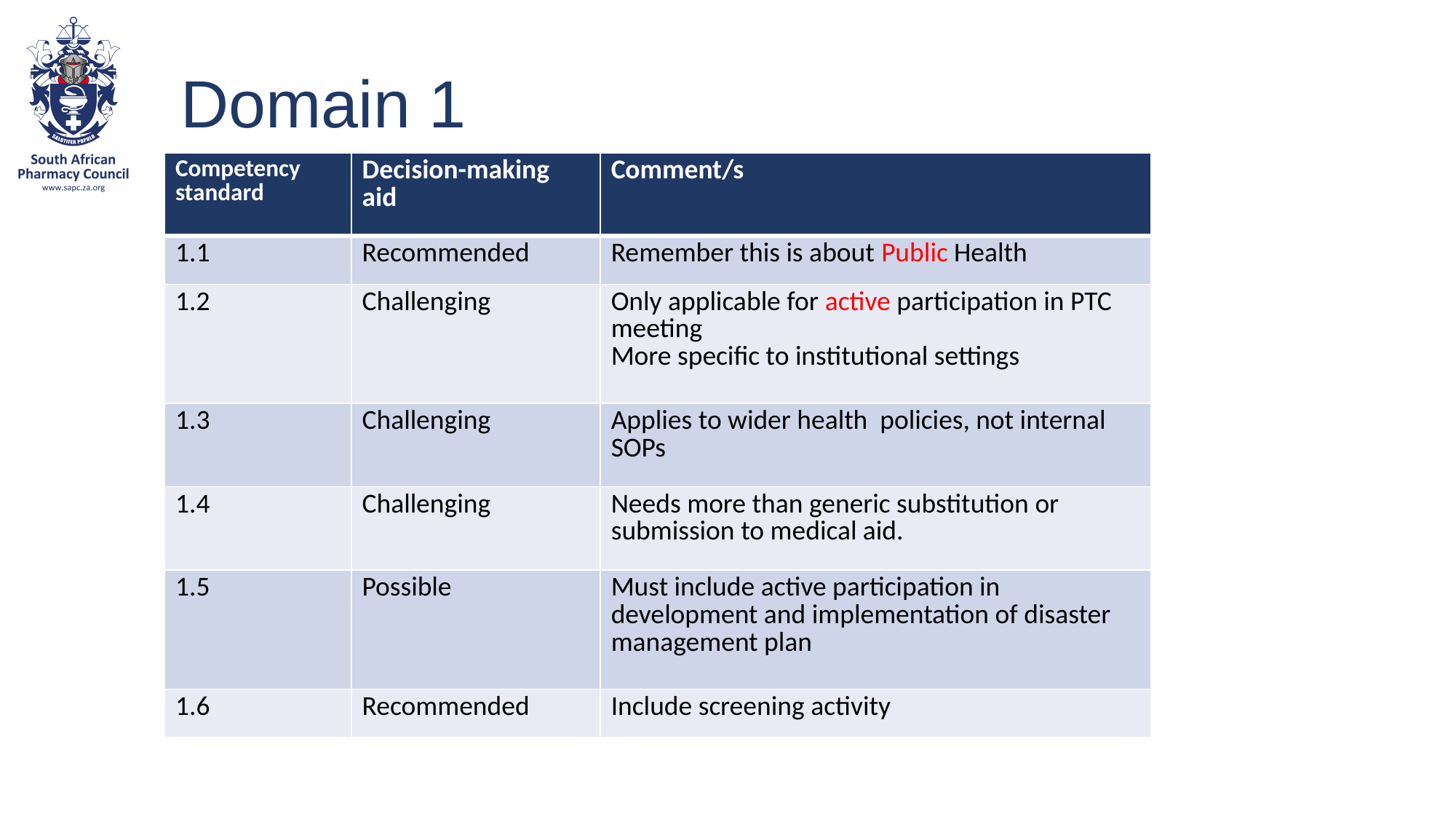

# Domain 1
| Competency standard | Decision-making aid | Comment/s |
| --- | --- | --- |
| 1.1 | Recommended | Remember this is about Public Health |
| 1.2 | Challenging | Only applicable for active participation in PTC meeting More specific to institutional settings |
| 1.3 | Challenging | Applies to wider health policies, not internal SOPs |
| 1.4 | Challenging | Needs more than generic substitution or submission to medical aid. |
| 1.5 | Possible | Must include active participation in development and implementation of disaster management plan |
| 1.6 | Recommended | Include screening activity |